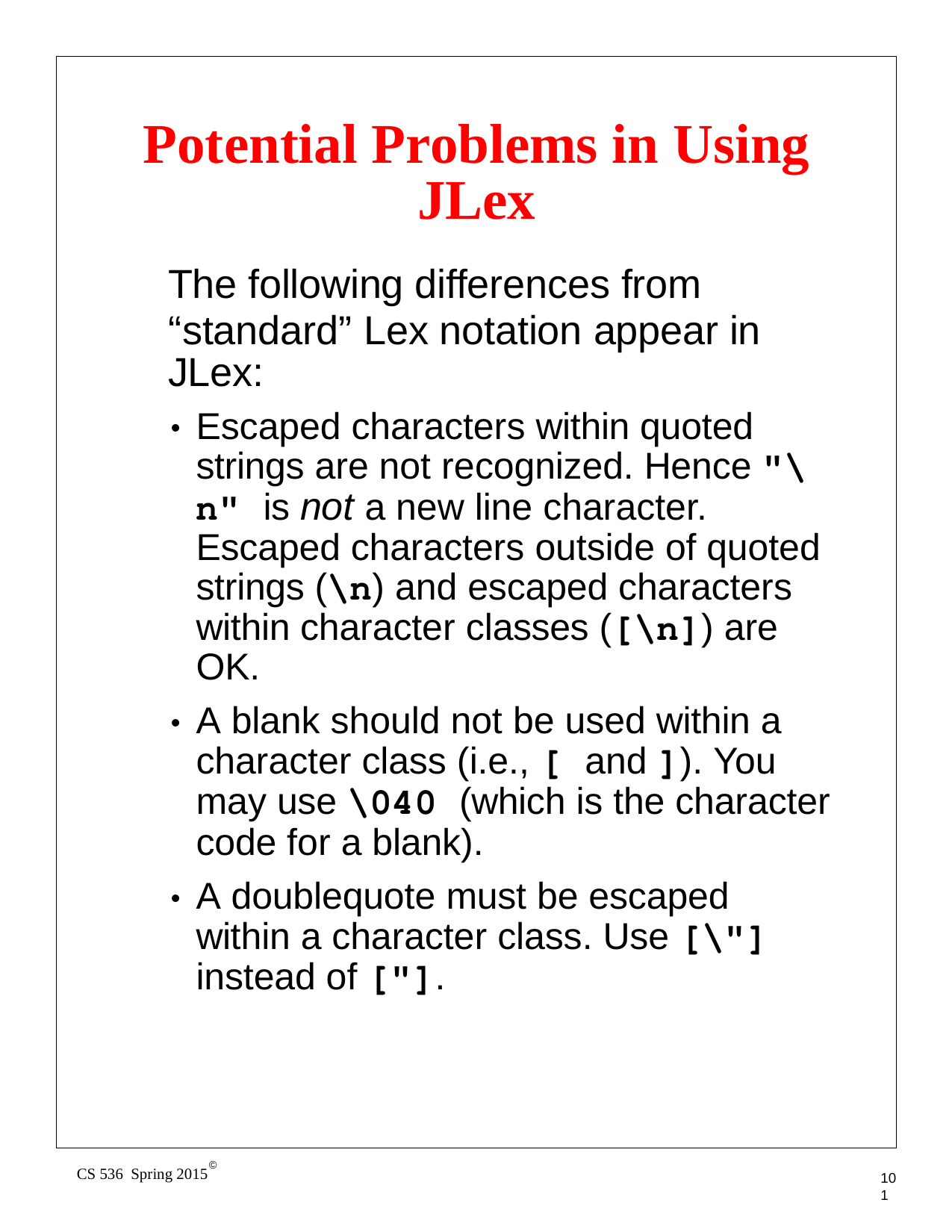

# Potential Problems in Using JLex
The following differences from
“standard” Lex notation appear in JLex:
Escaped characters within quoted strings are not recognized. Hence "\n" is not a new line character. Escaped characters outside of quoted strings (\n) and escaped characters within character classes ([\n]) are OK.
A blank should not be used within a character class (i.e., [ and ]). You may use \040 (which is the character code for a blank).
A doublequote must be escaped within a character class. Use [\"] instead of ["].
©
CS 536  Spring 2015
101